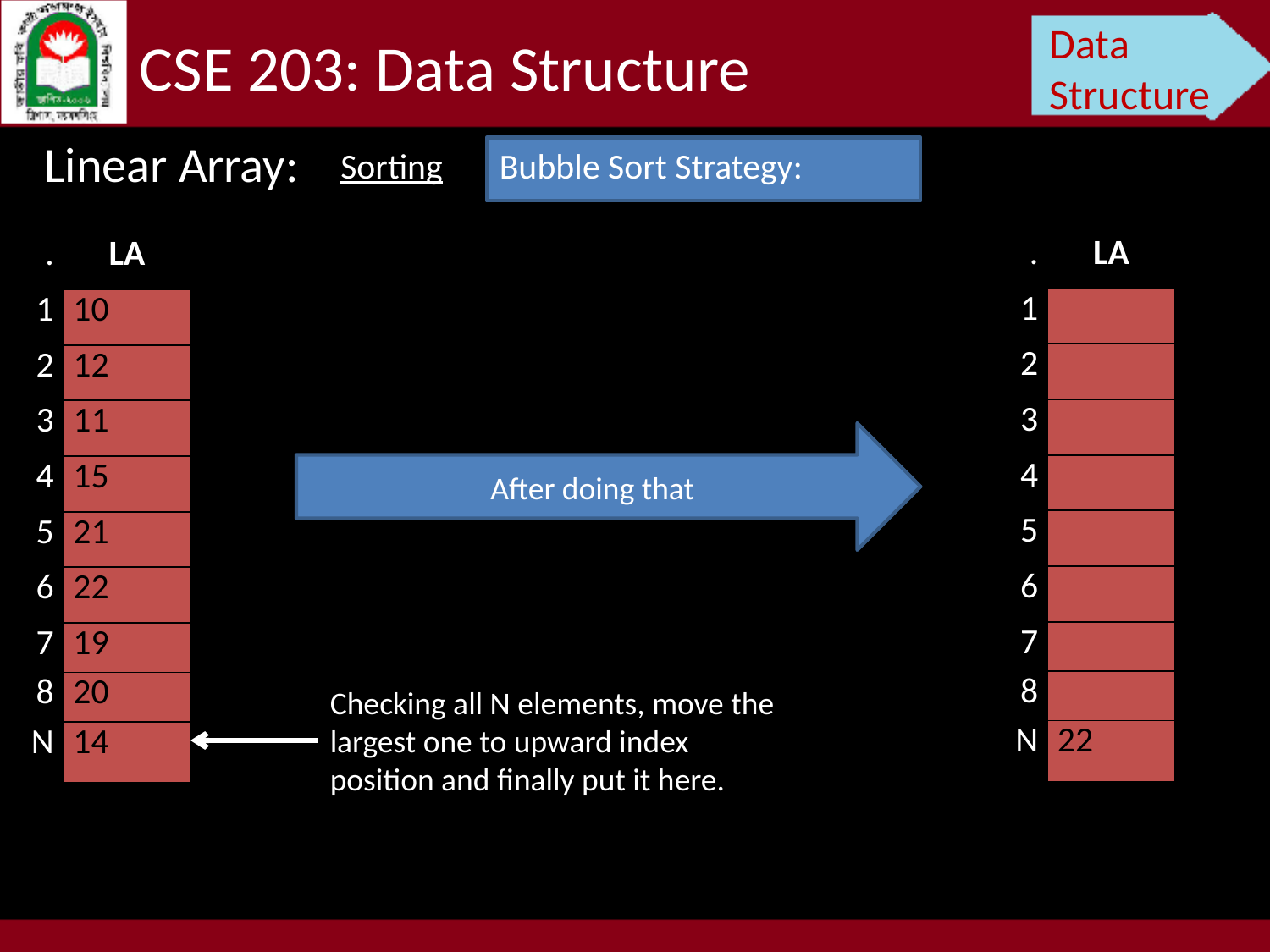

Data Structure
CSE 203: Data Structure
Linear Array:
Sorting
Bubble Sort Strategy:
| . | LA |
| --- | --- |
| 1 |  |
| 2 |  |
| 3 |  |
| 4 |  |
| 5 |  |
| 6 |  |
| 7 |  |
| 8 |  |
| N | 22 |
| . | LA |
| --- | --- |
| 1 | 10 |
| 2 | 12 |
| 3 | 11 |
| 4 | 15 |
| 5 | 21 |
| 6 | 22 |
| 7 | 19 |
| 8 | 20 |
| N | 14 |
After doing that
Checking all N elements, move the largest one to upward index position and finally put it here.